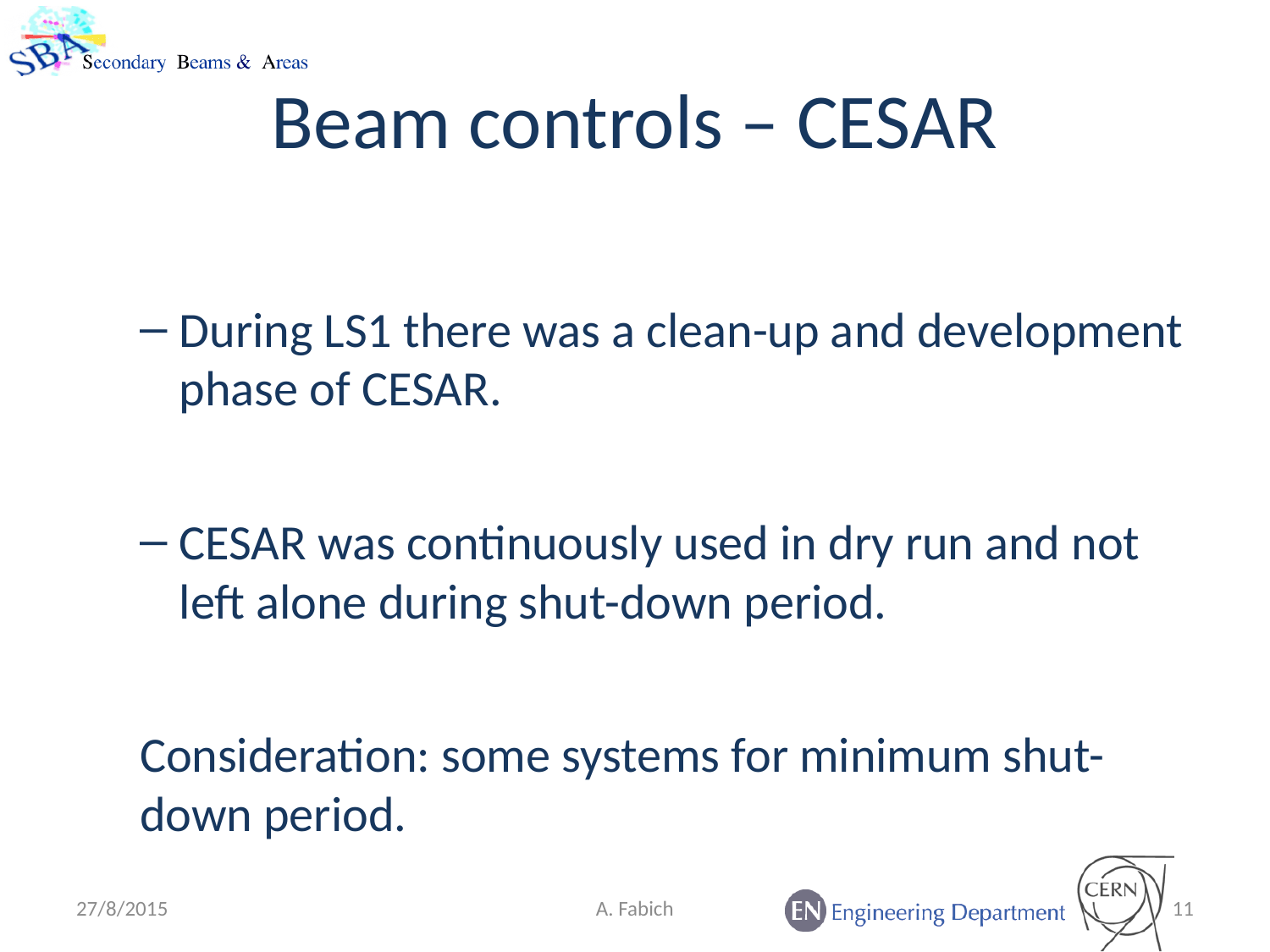

# Beam controls – CESAR

During LS1 there was a clean-up and development phase of CESAR.

CESAR was continuously used in dry run and not left alone during shut-down period.

Consideration: some systems for minimum shut-down period.
27/8/2015
A. Fabich
11